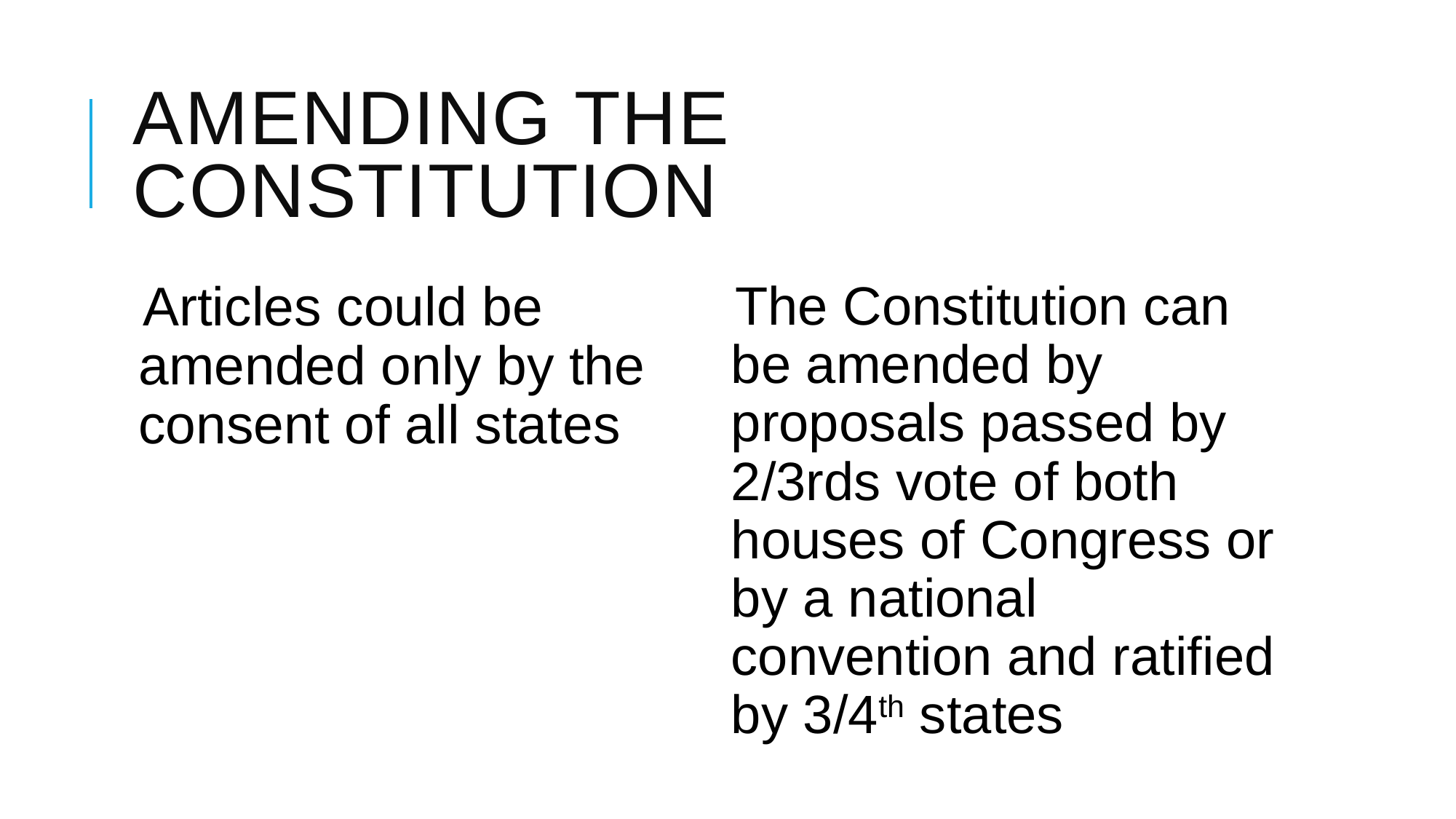

# Amending the Constitution
Articles could be amended only by the consent of all states
The Constitution can be amended by proposals passed by 2/3rds vote of both houses of Congress or by a national convention and ratified by 3/4th states